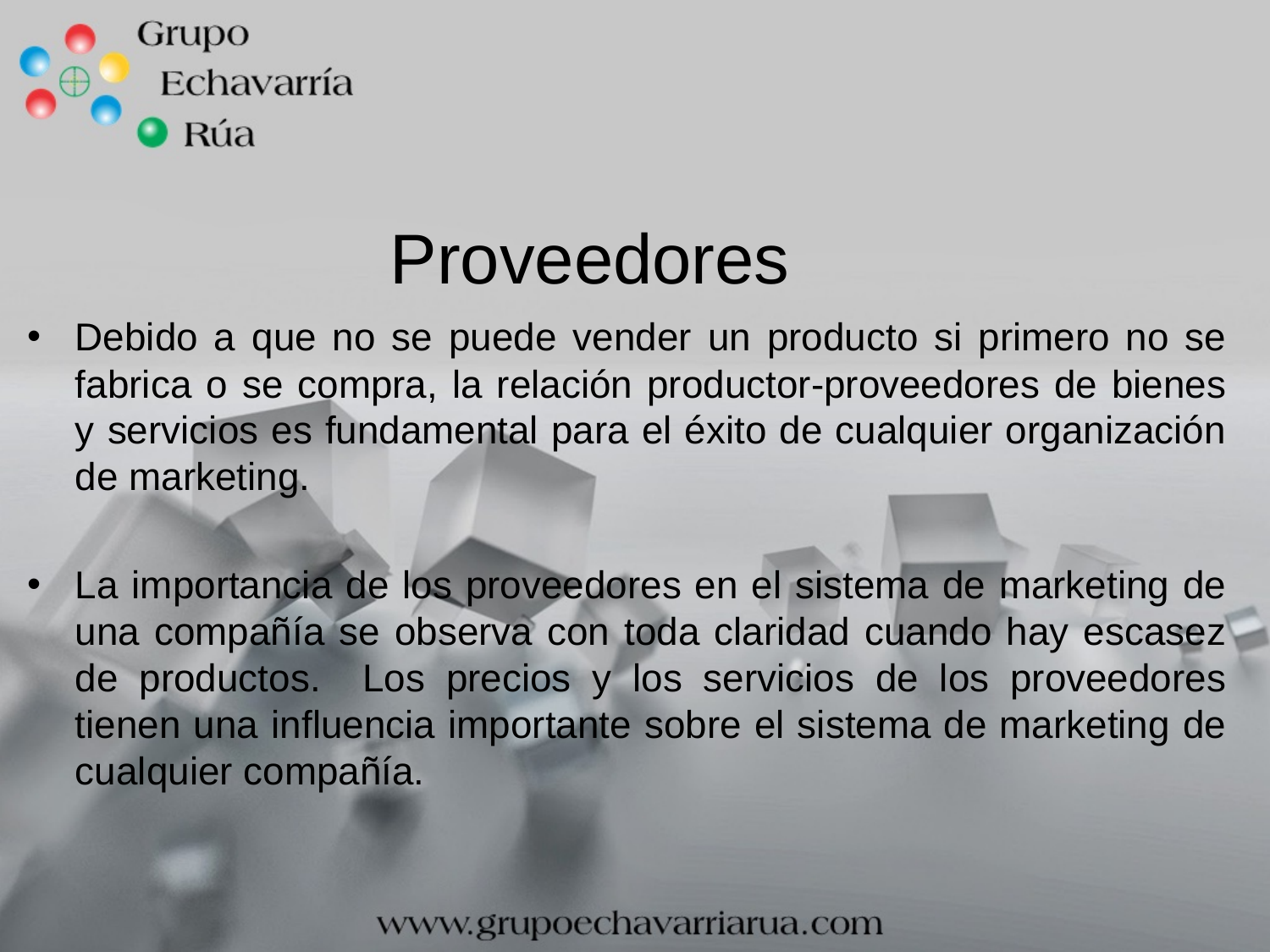

Proveedores
Debido a que no se puede vender un producto si primero no se fabrica o se compra, la relación productor-proveedores de bienes y servicios es fundamental para el éxito de cualquier organización de marketing.

La importancia de los proveedores en el sistema de marketing de una compañía se observa con toda claridad cuando hay escasez de productos.  Los precios y los servicios de los proveedores tienen una influencia importante sobre el sistema de marketing de cualquier compañía.